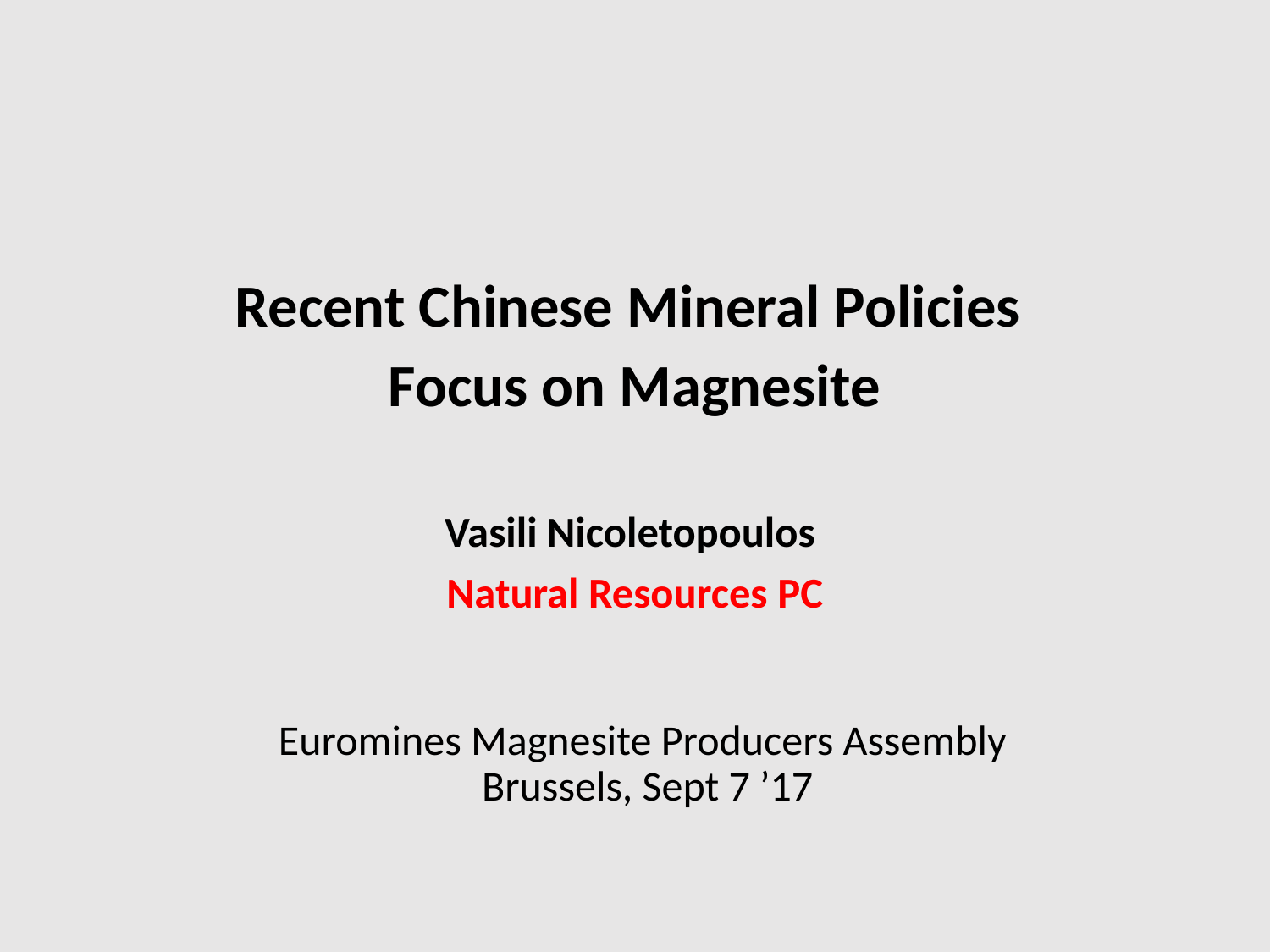

# Euromines Magnesite Producers Assembly Brussels, Sept 7 ’17

Recent Chinese Mineral Policies
Focus on Magnesite

Vasili Nicoletopoulos
Natural Resources PC